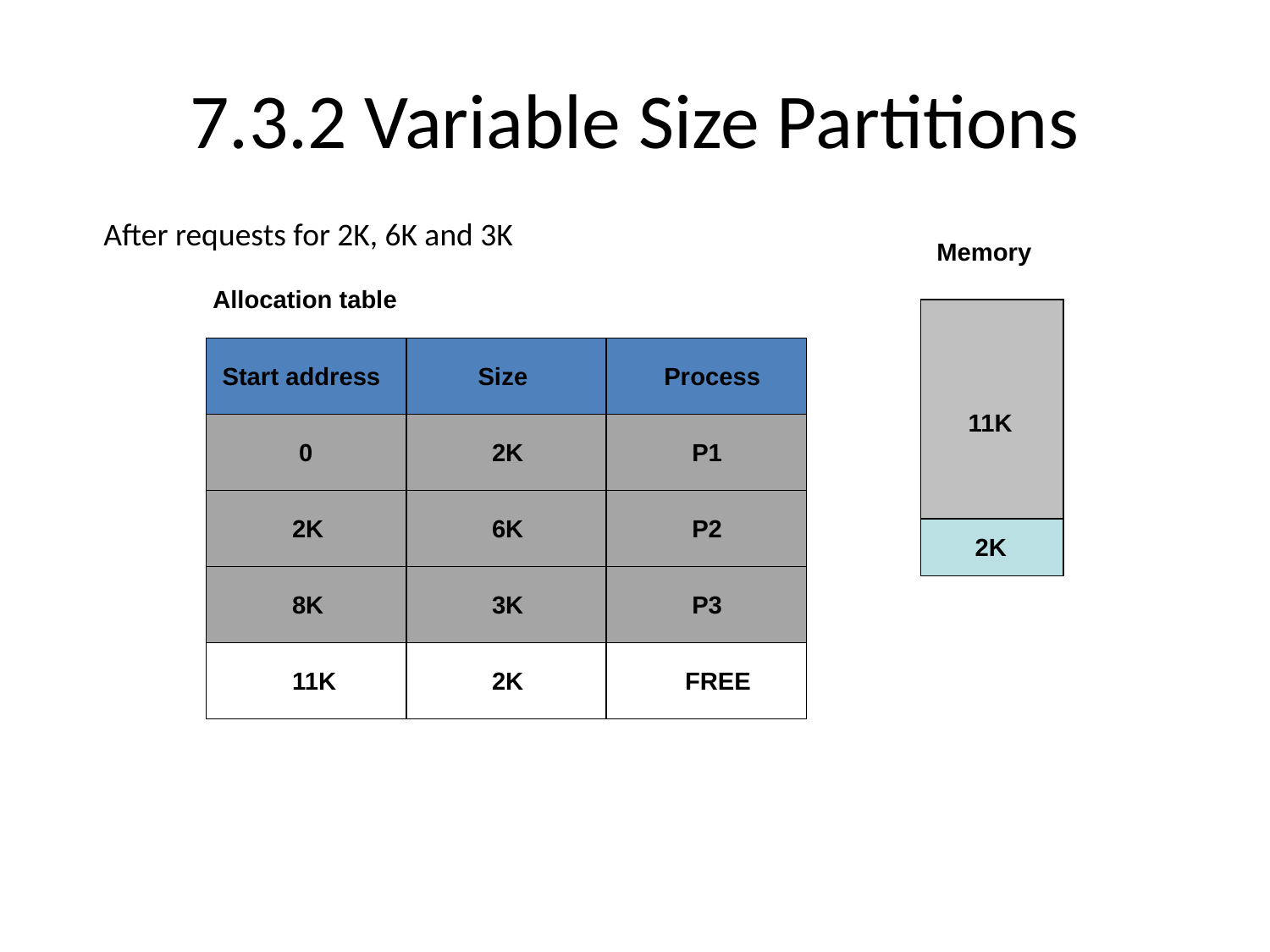

# 7.3.2 Variable Size Partitions
After requests for 2K, 6K and 3K

Memory
Allocation table

Start address
        Size
      Process
11K

           0
          2K
          P1

          2K
          6K
          P2
 2K

          8K
          3K
          P3

          11K
          2K
         FREE